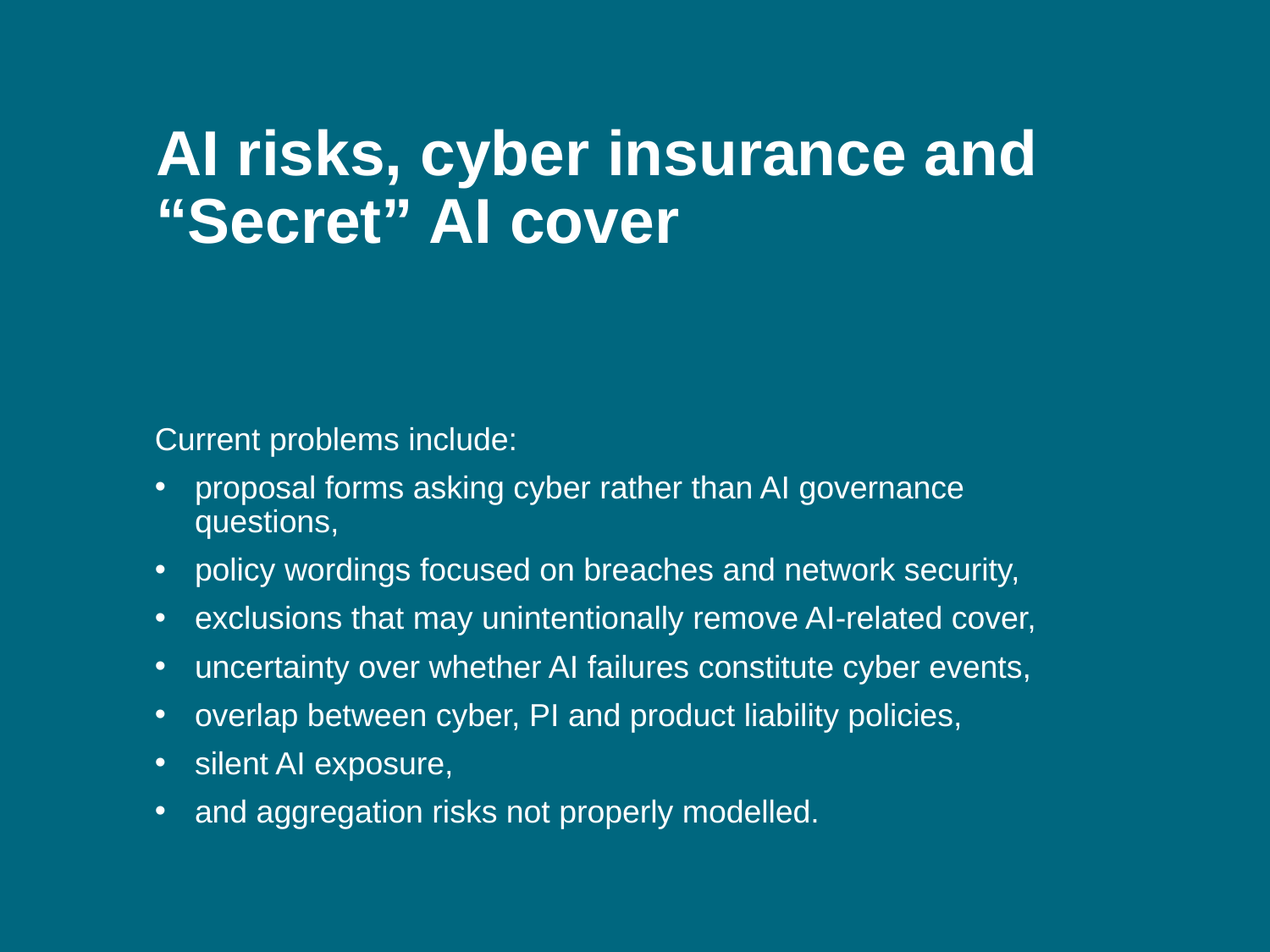

# AI risks, cyber insurance and “Secret” AI cover
Current problems include:
proposal forms asking cyber rather than AI governance questions,
policy wordings focused on breaches and network security,
exclusions that may unintentionally remove AI-related cover,
uncertainty over whether AI failures constitute cyber events,
overlap between cyber, PI and product liability policies,
silent AI exposure,
and aggregation risks not properly modelled.